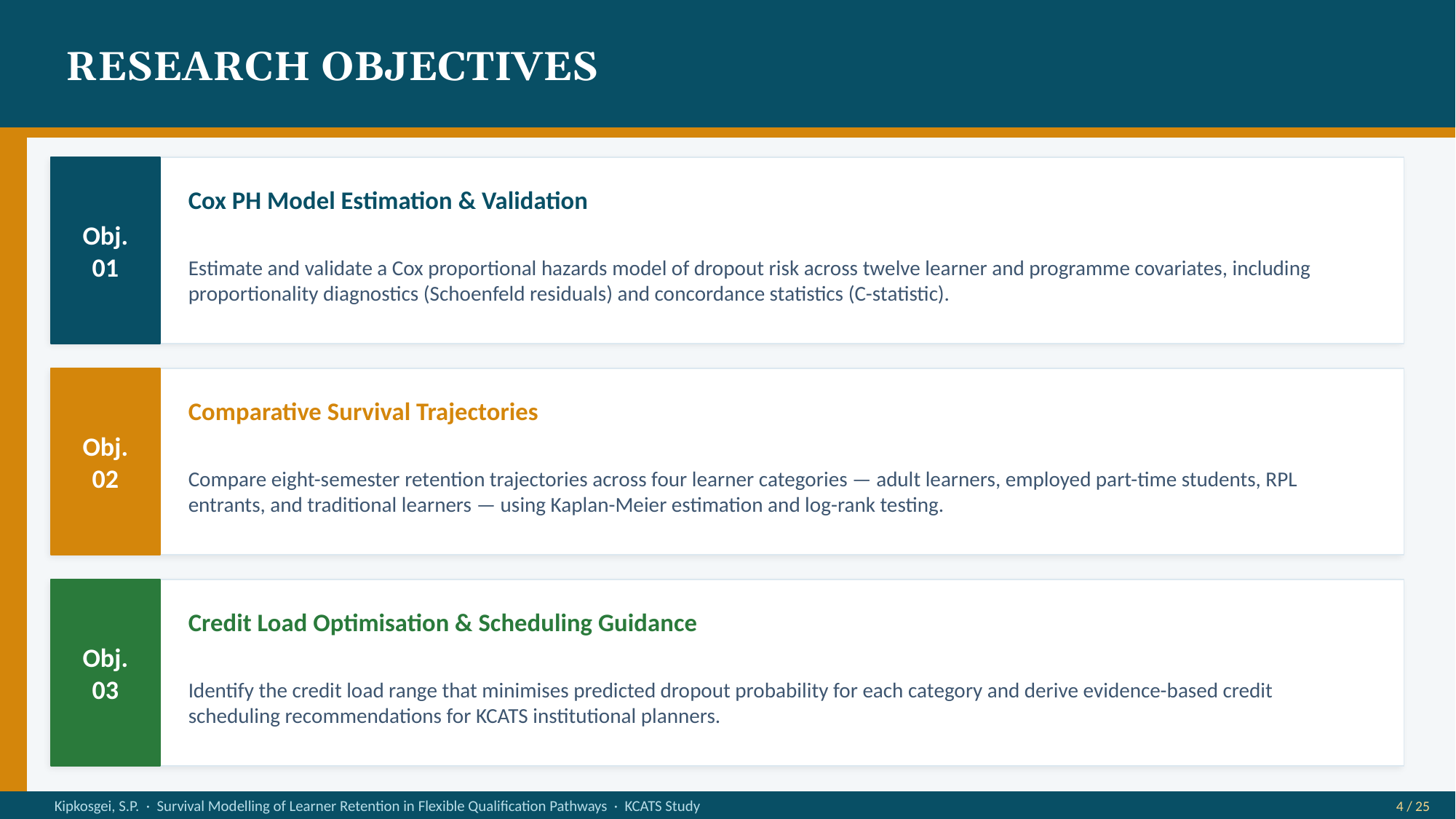

RESEARCH OBJECTIVES

Obj.
01
Cox PH Model Estimation & Validation
Estimate and validate a Cox proportional hazards model of dropout risk across twelve learner and programme covariates, including proportionality diagnostics (Schoenfeld residuals) and concordance statistics (C-statistic).

Obj.
02
Comparative Survival Trajectories
Compare eight-semester retention trajectories across four learner categories — adult learners, employed part-time students, RPL entrants, and traditional learners — using Kaplan-Meier estimation and log-rank testing.

Obj.
03
Credit Load Optimisation & Scheduling Guidance
Identify the credit load range that minimises predicted dropout probability for each category and derive evidence-based credit scheduling recommendations for KCATS institutional planners.

Kipkosgei, S.P.  ·  Survival Modelling of Learner Retention in Flexible Qualification Pathways  ·  KCATS Study
4 / 25